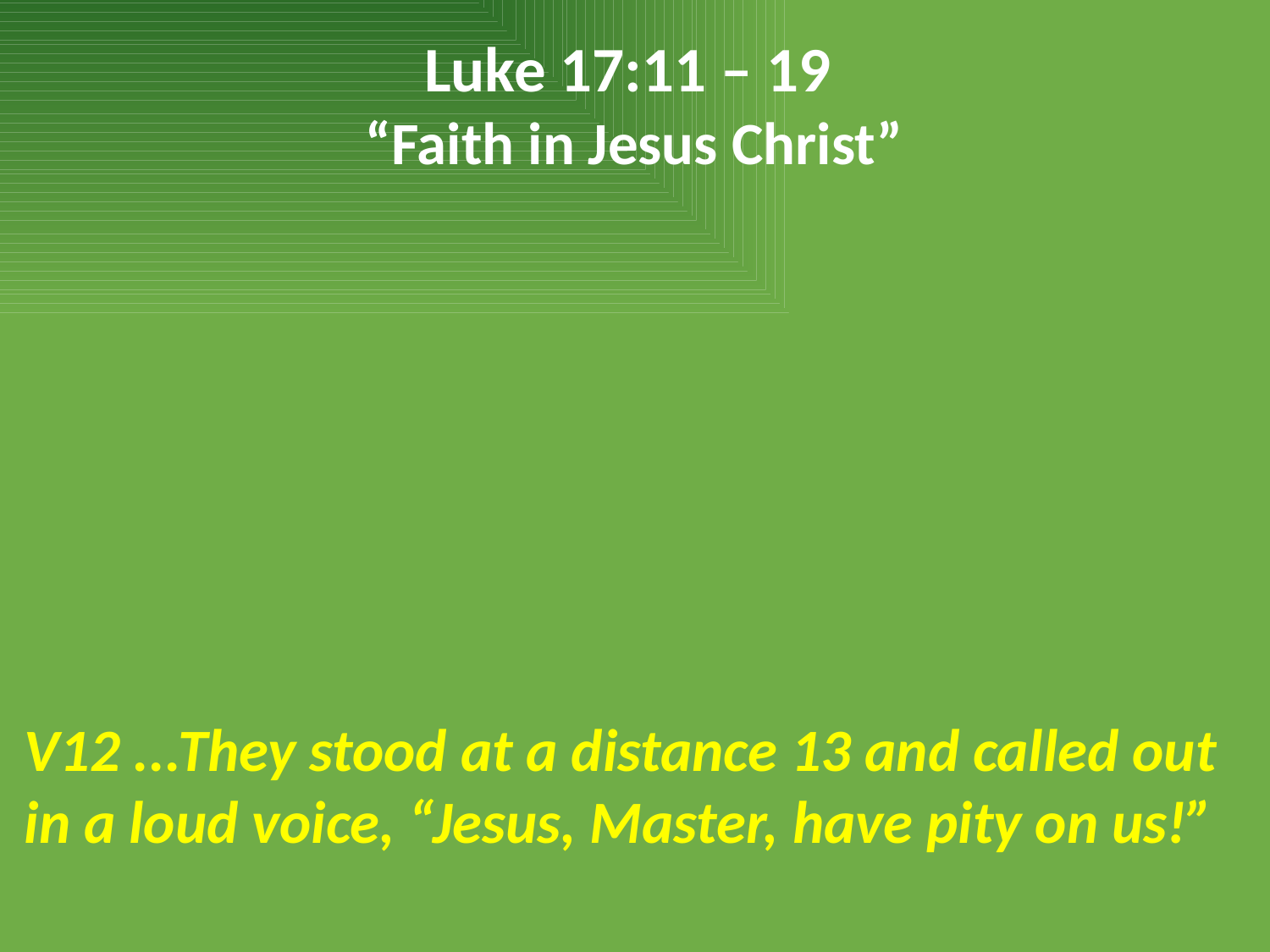

Luke 17:11 – 19
“Faith in Jesus Christ”

V12 ...They stood at a distance 13 and called out in a loud voice, “Jesus, Master, have pity on us!”